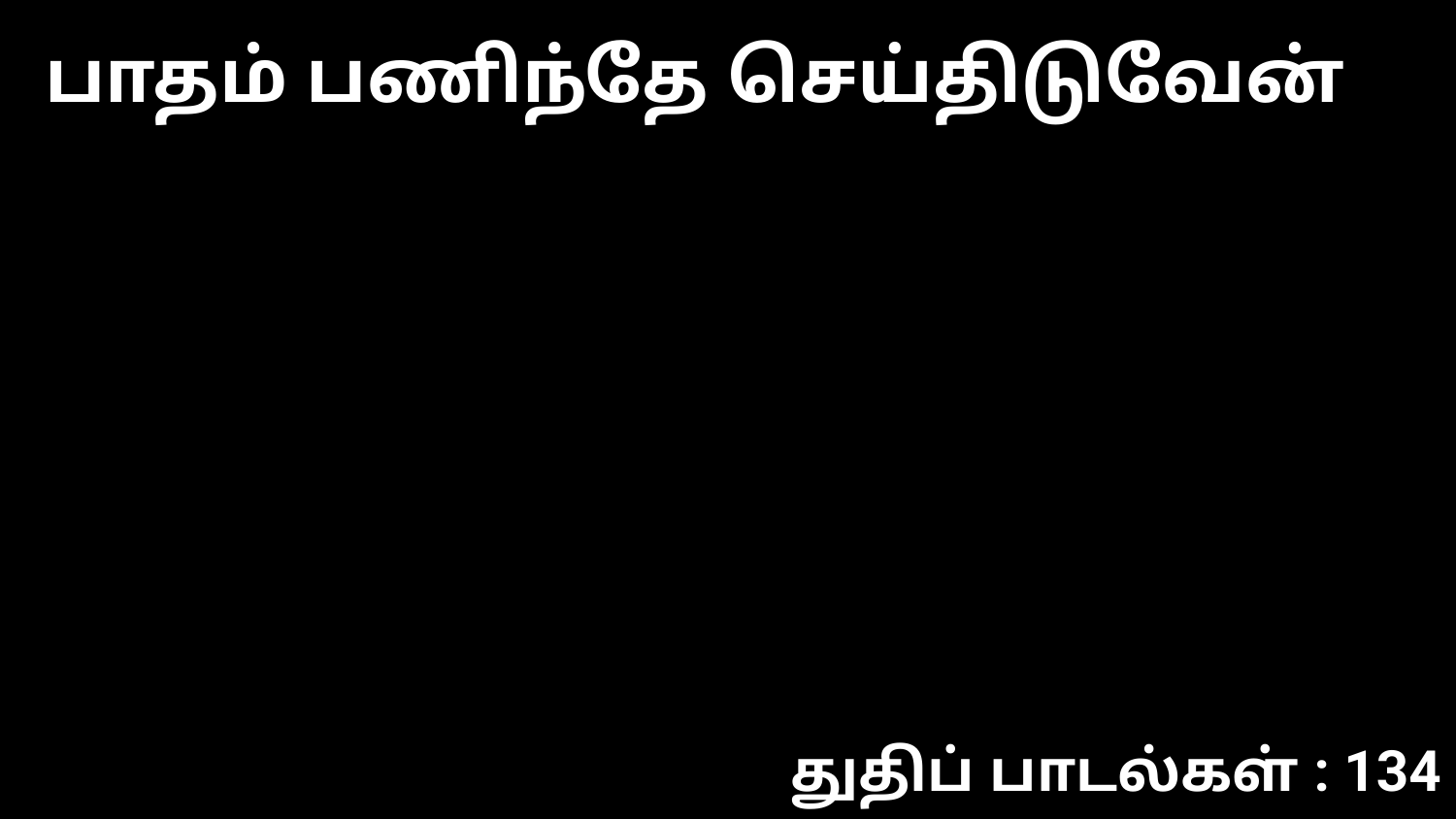

பாதம் பணிந்தே செய்திடுவேன்
துதிப் பாடல்கள் : 134